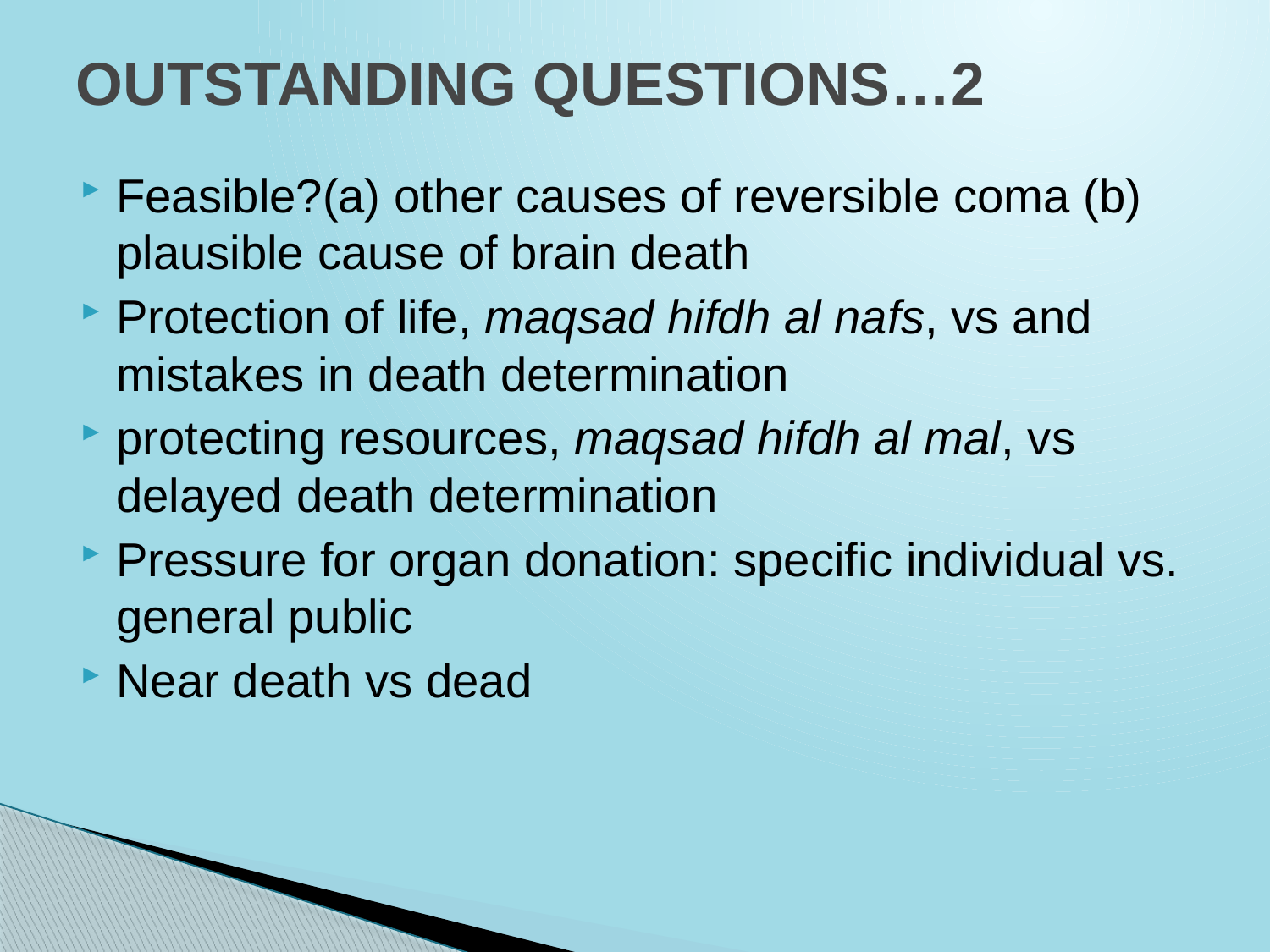

# OUTSTANDING QUESTIONS…2
Feasible?(a) other causes of reversible coma (b) plausible cause of brain death
Protection of life, maqsad hifdh al nafs, vs and mistakes in death determination
protecting resources, maqsad hifdh al mal, vs delayed death determination
Pressure for organ donation: specific individual vs. general public
Near death vs dead